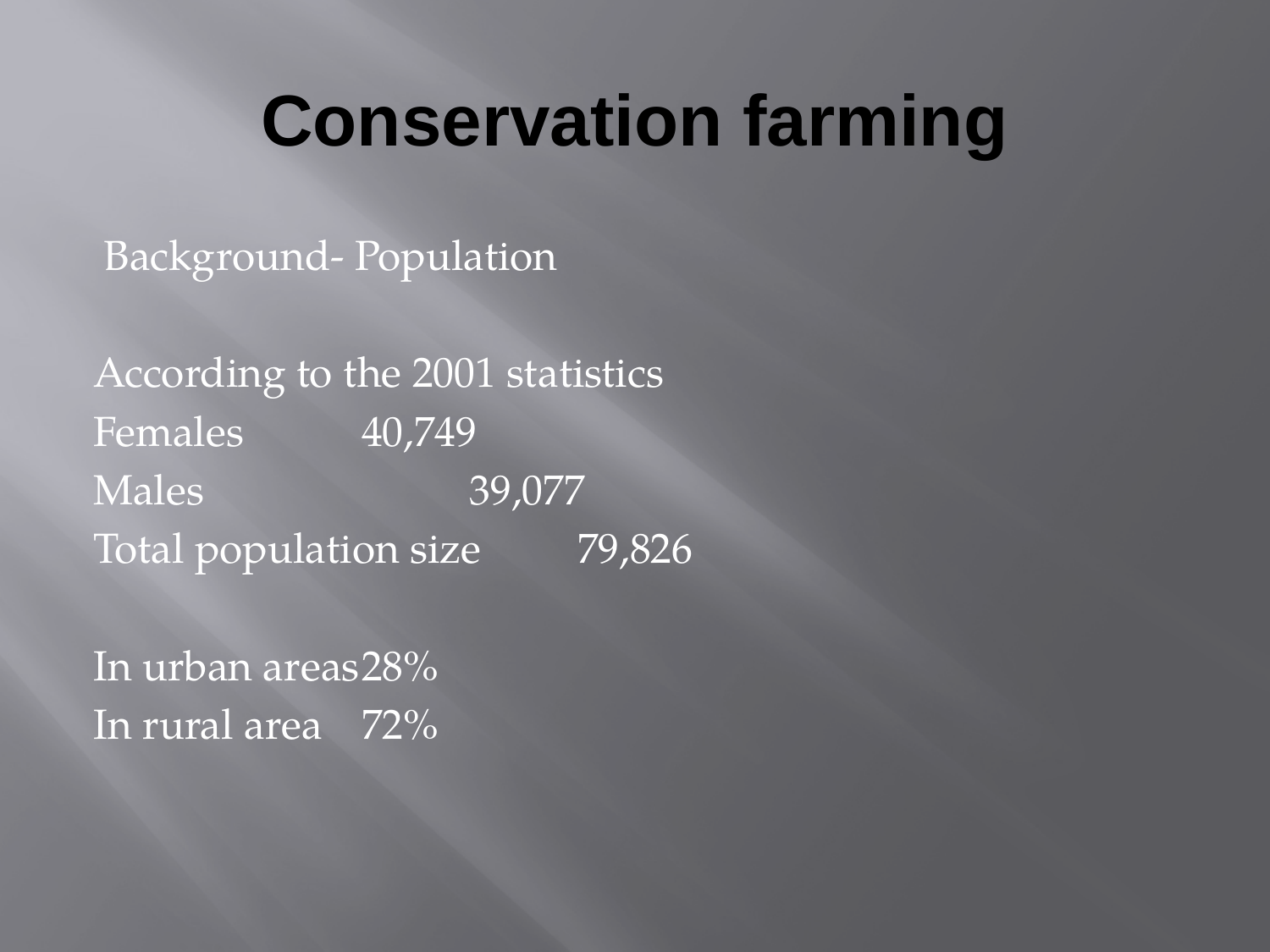

# Conservation farming
 Background- Population

According to the 2001 statistics
Females       				40,749
Males               				39,077
Total population size			79,826

In urban areas				28%
In rural area				72%